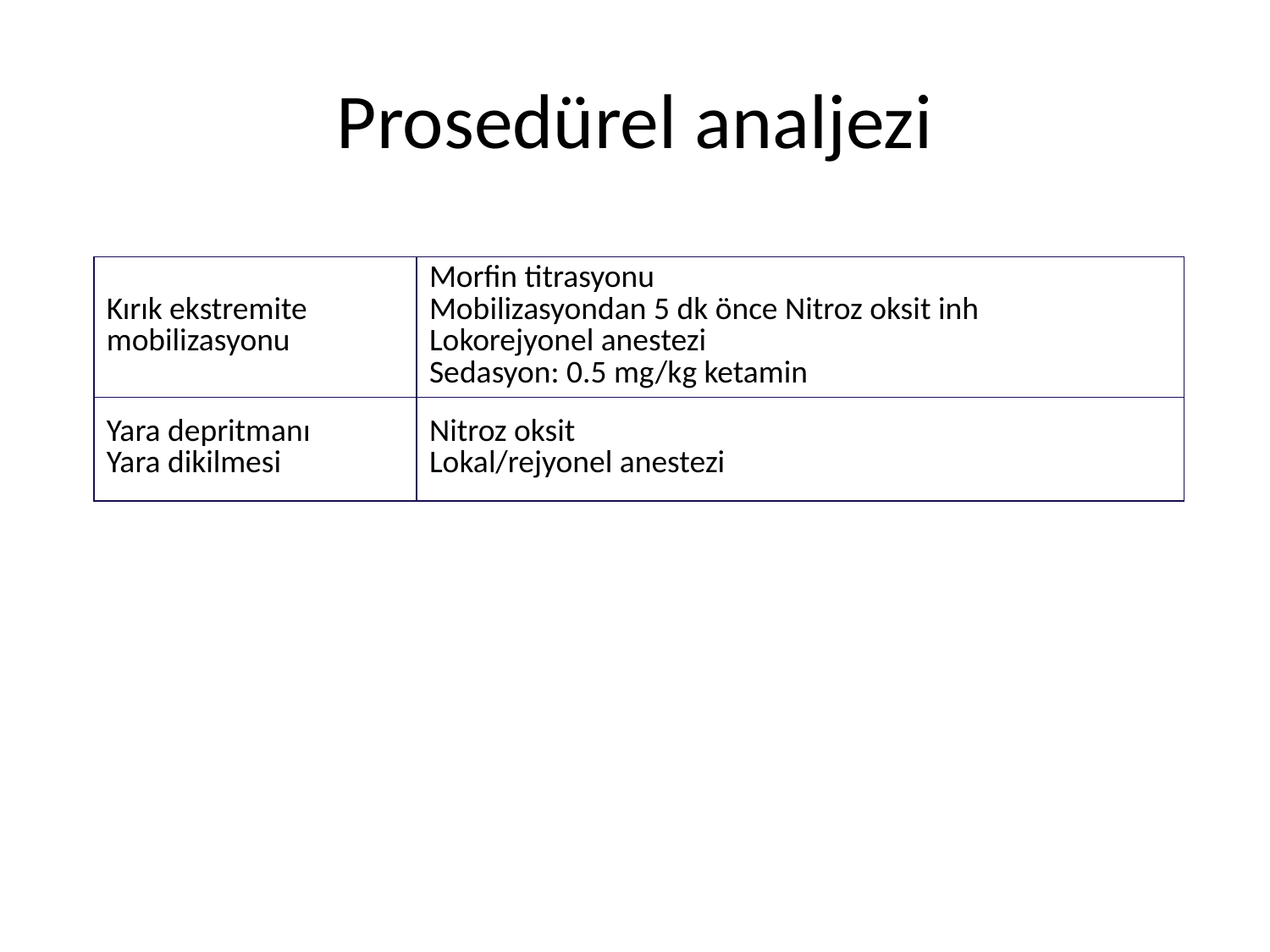

# Prosedürel analjezi
| Kırık ekstremite mobilizasyonu | Morfin titrasyonu Mobilizasyondan 5 dk önce Nitroz oksit inh Lokorejyonel anestezi Sedasyon: 0.5 mg/kg ketamin |
| --- | --- |
| Yara depritmanı Yara dikilmesi | Nitroz oksit Lokal/rejyonel anestezi |